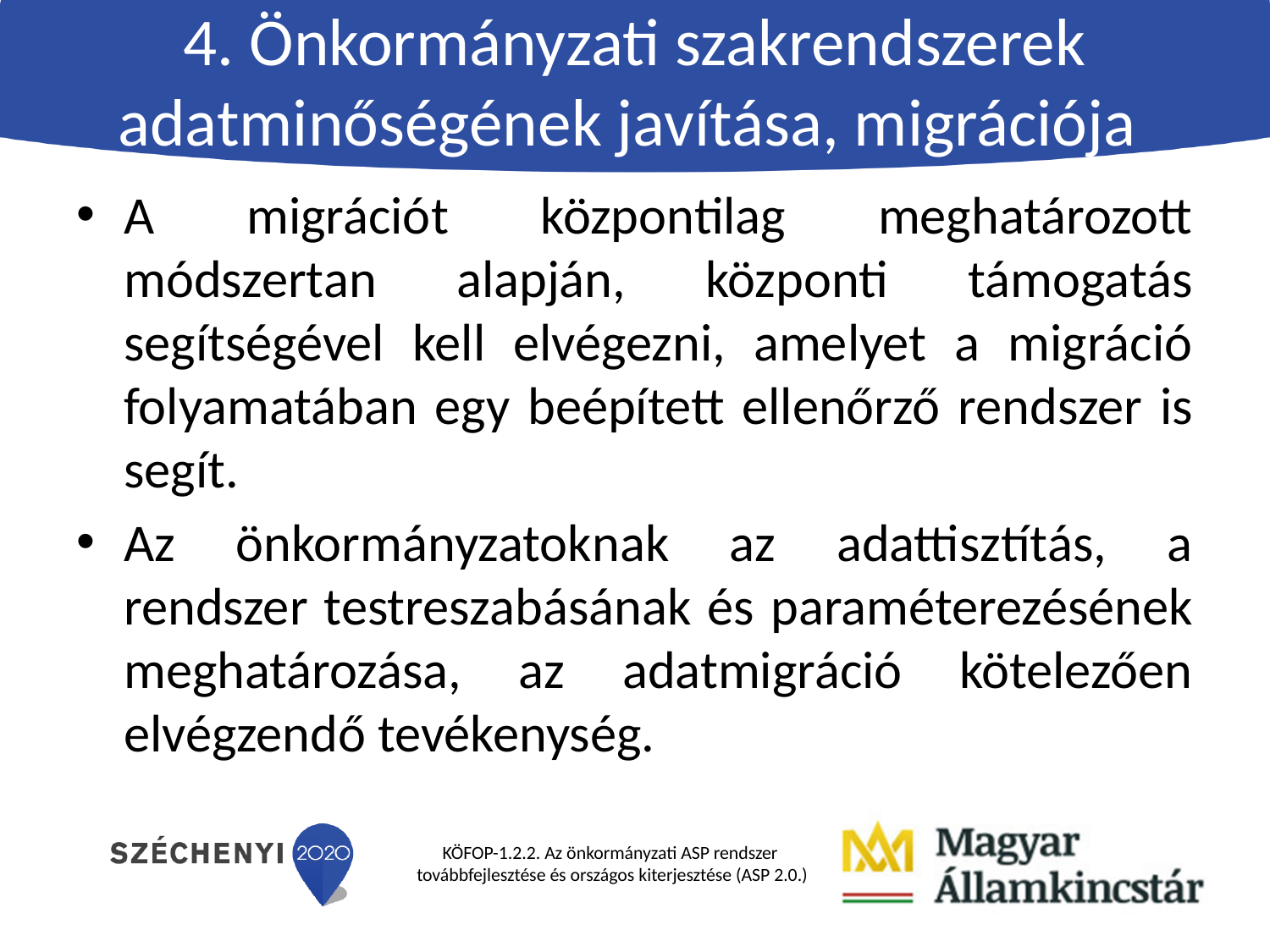

# 4. Önkormányzati szakrendszerek adatminőségének javítása, migrációja
A migrációt központilag meghatározott módszertan alapján, központi támogatás segítségével kell elvégezni, amelyet a migráció folyamatában egy beépített ellenőrző rendszer is segít.
Az önkormányzatoknak az adattisztítás, a rendszer testreszabásának és paraméterezésének meghatározása, az adatmigráció kötelezően elvégzendő tevékenység.